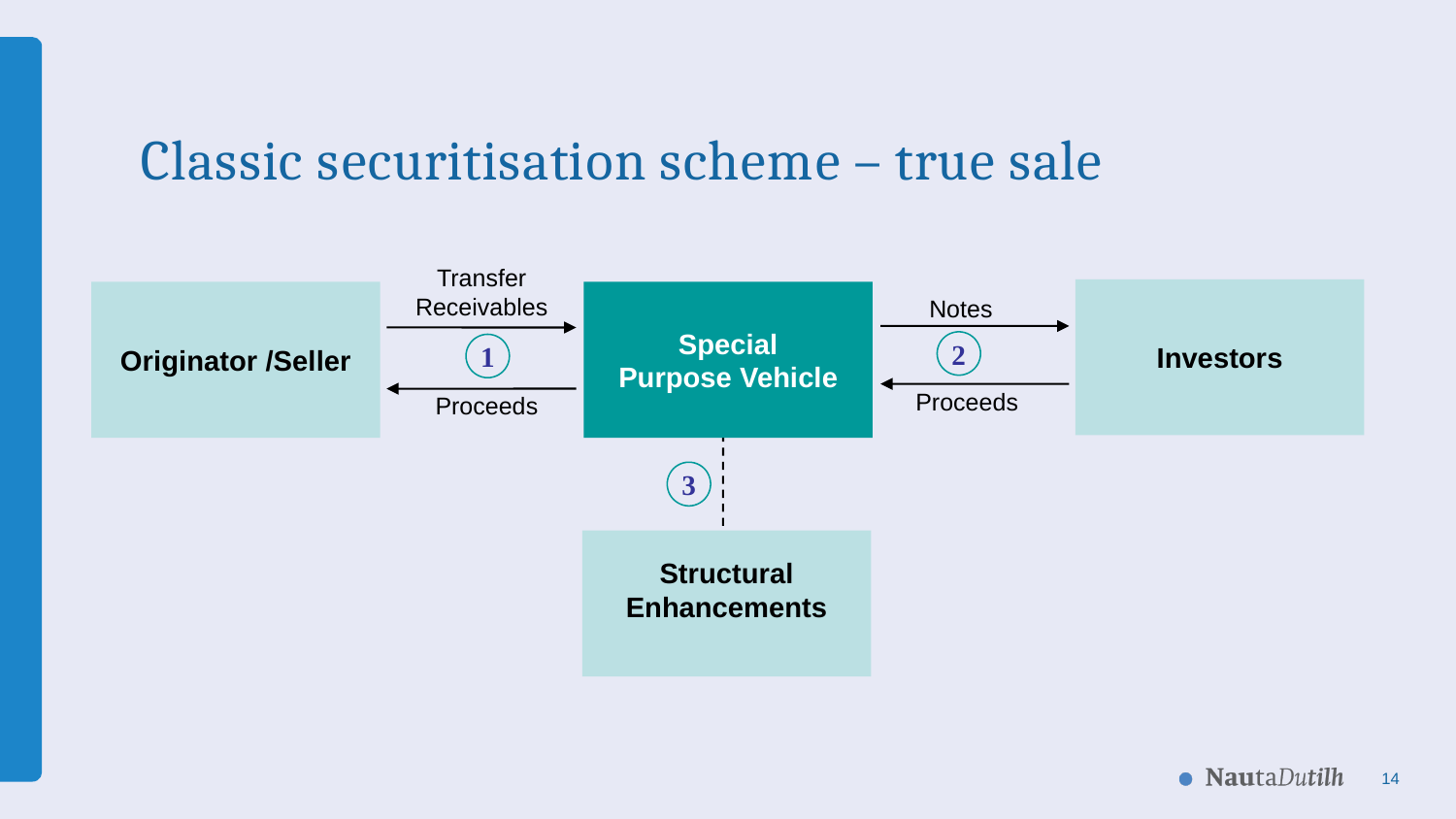

# Classic securitisation scheme – true sale
Transfer Receivables
Investors
Originator /Seller
Special
Purpose Vehicle
Notes

2
1

Proceeds

Proceeds

3
Structural
Enhancements
14